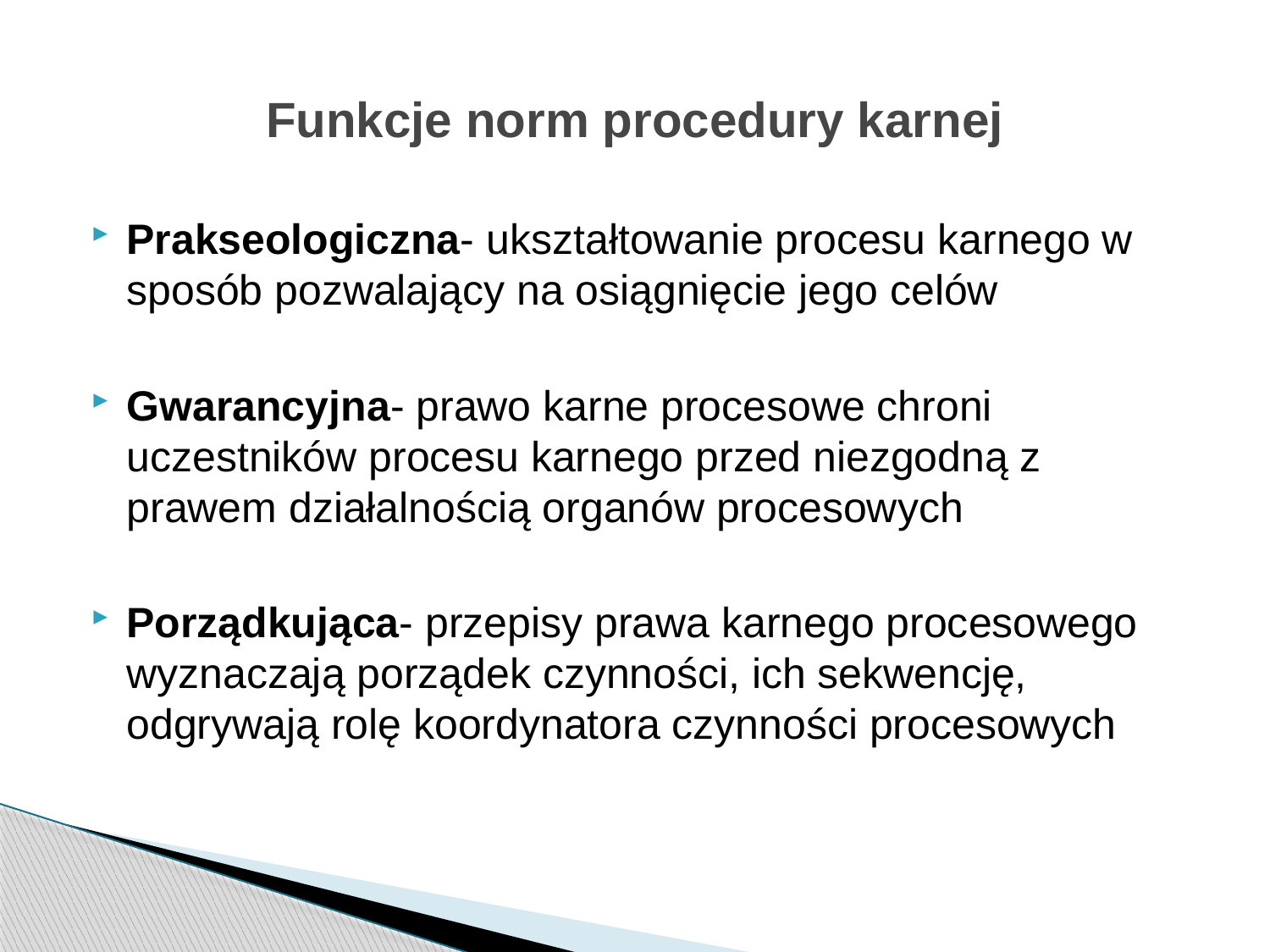

# Funkcje norm procedury karnej
Prakseologiczna- ukształtowanie procesu karnego w sposób pozwalający na osiągnięcie jego celów

Gwarancyjna- prawo karne procesowe chroni uczestników procesu karnego przed niezgodną z prawem działalnością organów procesowych

Porządkująca- przepisy prawa karnego procesowego wyznaczają porządek czynności, ich sekwencję, odgrywają rolę koordynatora czynności procesowych